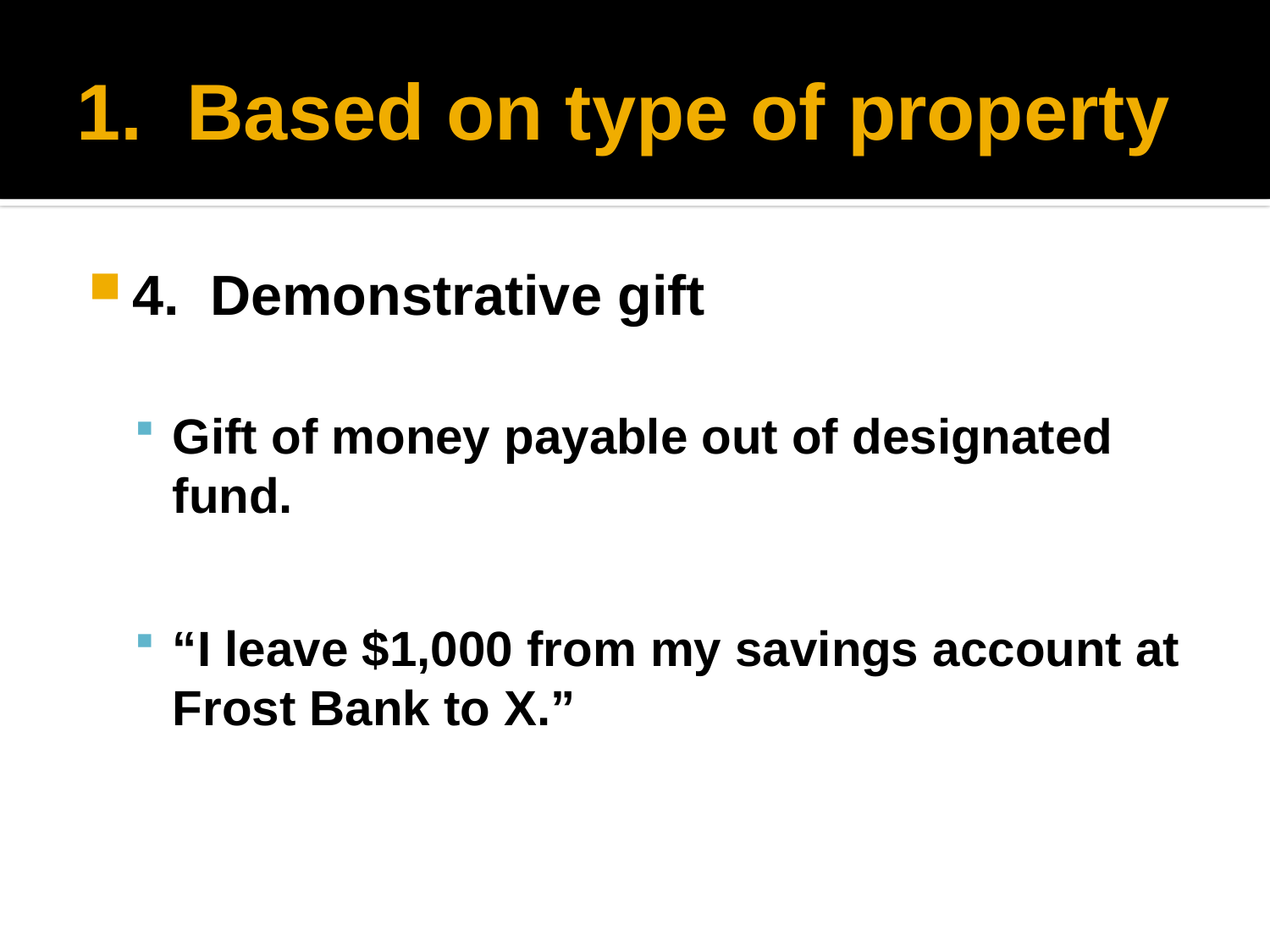

# 1.  Based on type of property
4.  Demonstrative gift

Gift of money payable out of designated fund.

“I leave $1,000 from my savings account at Frost Bank to X.”